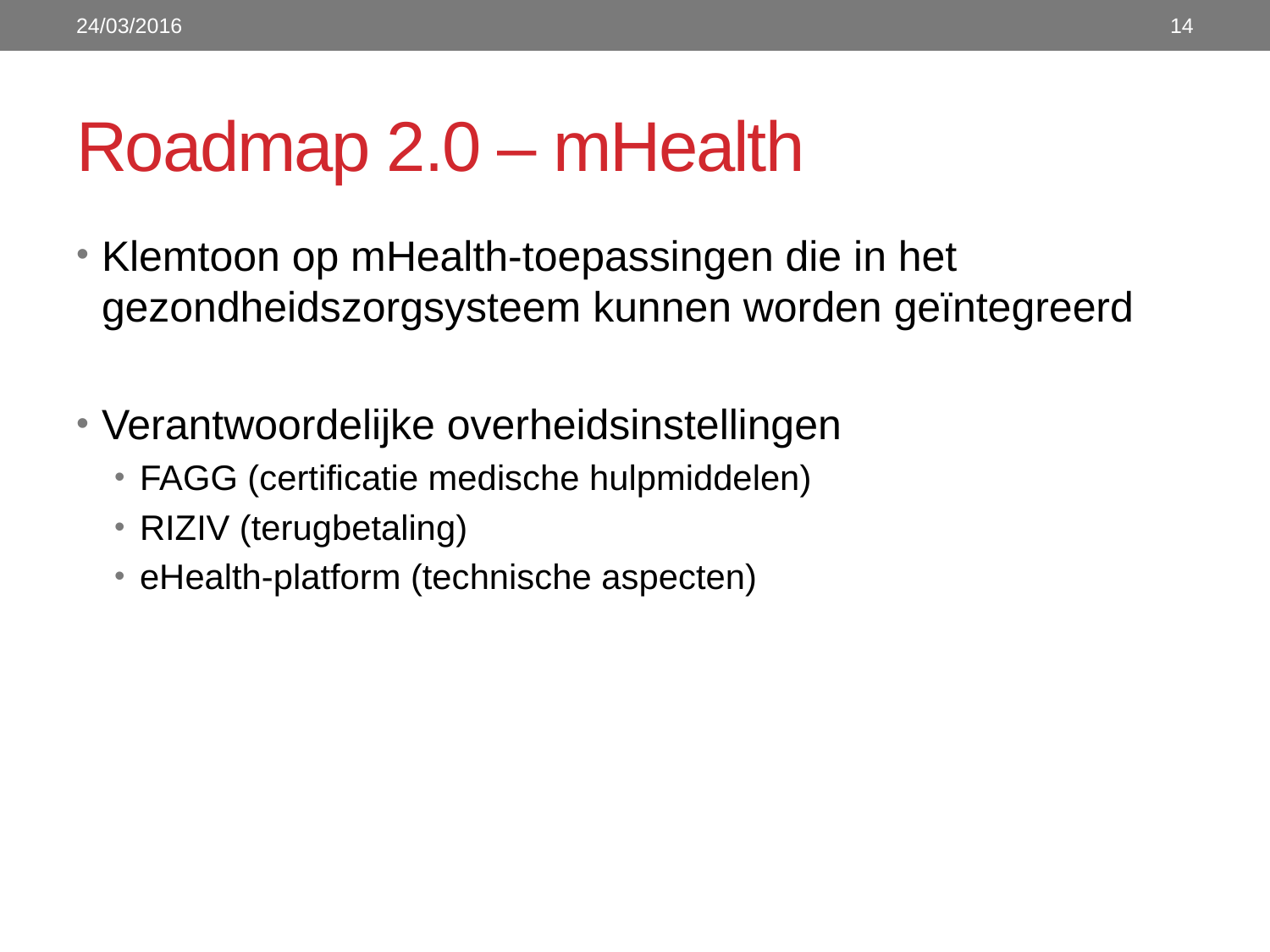

24/03/2016
14
# Roadmap 2.0 – mHealth
Klemtoon op mHealth-toepassingen die in het gezondheidszorgsysteem kunnen worden geïntegreerd

Verantwoordelijke overheidsinstellingen
FAGG (certificatie medische hulpmiddelen)
RIZIV (terugbetaling)
eHealth-platform (technische aspecten)